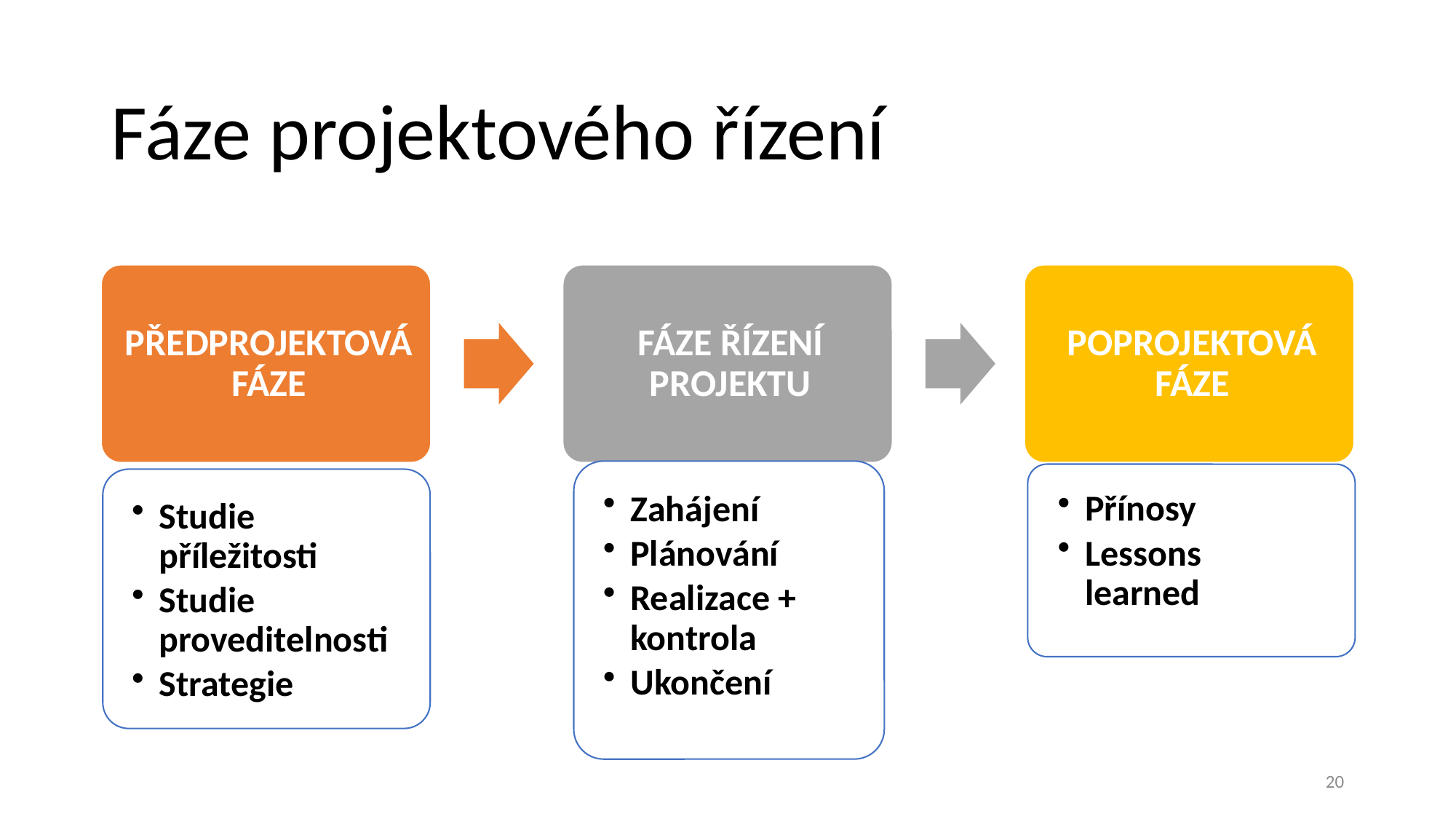

# Fáze projektového řízení
PŘEDPROJEKTOVÁ FÁZE

FÁZE ŘÍZENÍ PROJEKTU

POPROJEKTOVÁ FÁZE

Zahájení
Plánování
Realizace + kontrola
Ukončení

Přínosy
Lessons learned

Studie příležitosti
Studie proveditelnosti
Strategie
20